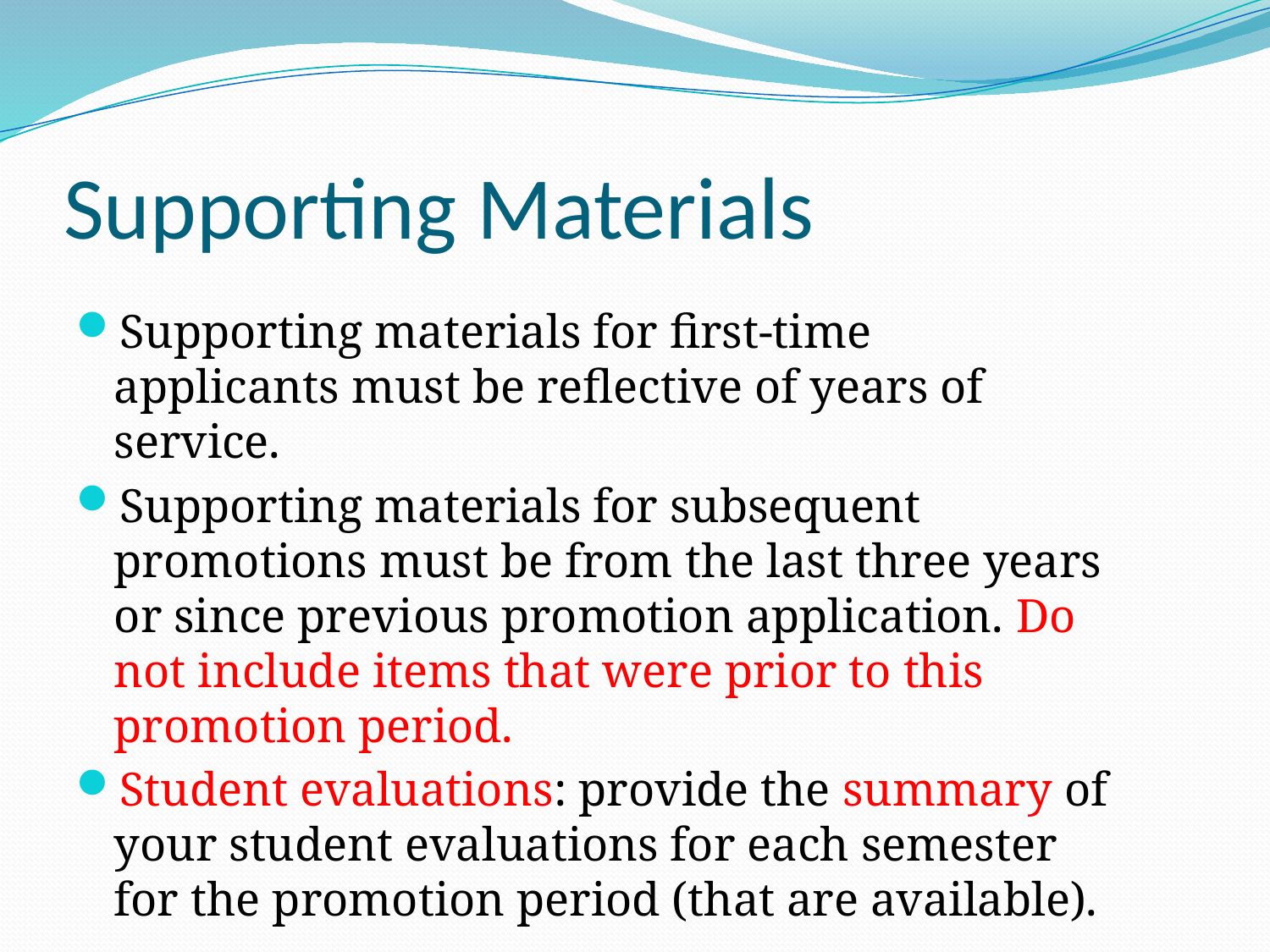

# Supporting Materials
Supporting materials for first-time applicants must be reflective of years of service.
Supporting materials for subsequent promotions must be from the last three years or since previous promotion application. Do not include items that were prior to this promotion period.
Student evaluations: provide the summary of your student evaluations for each semester for the promotion period (that are available).